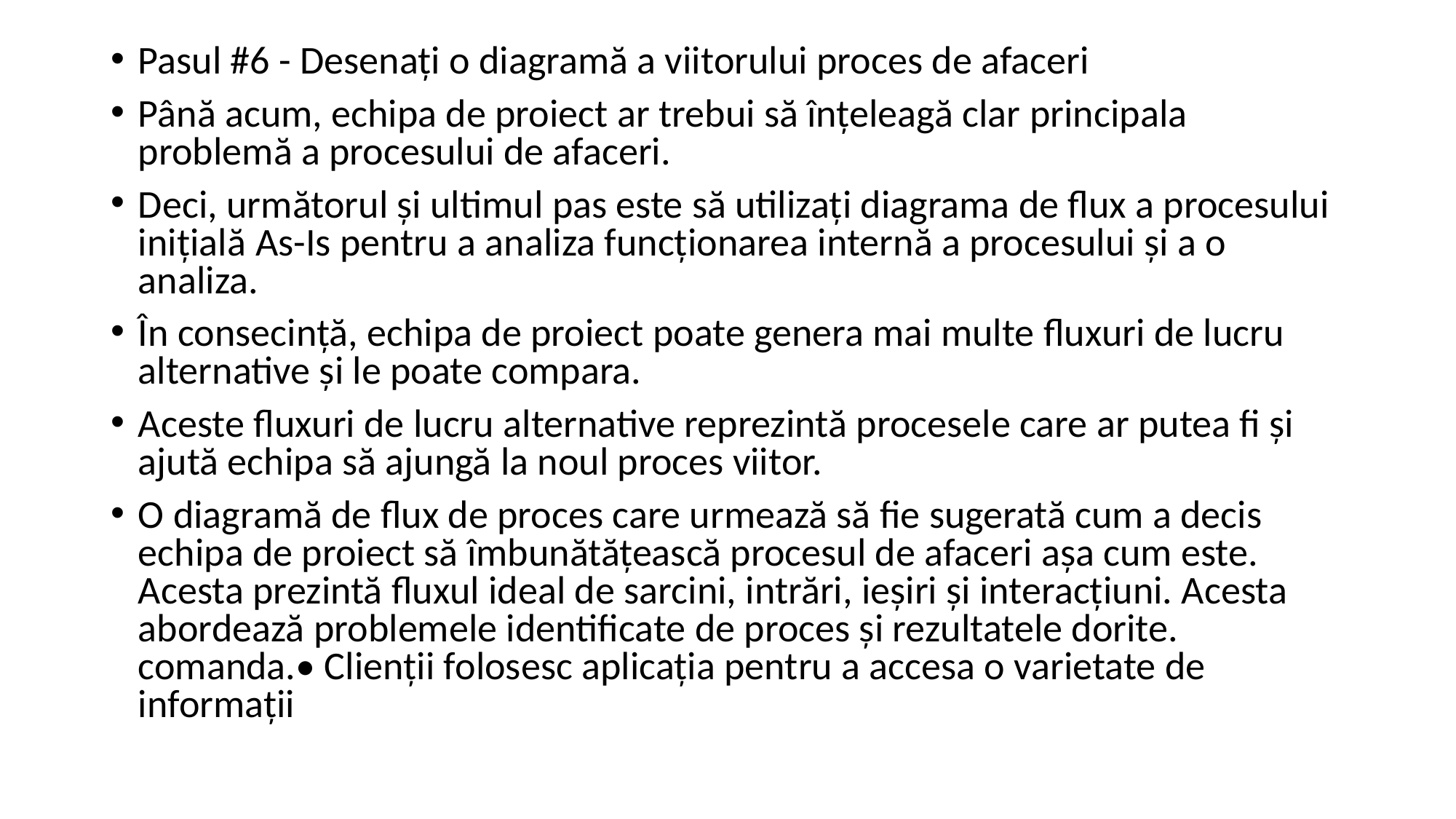

Pasul #6 - Desenați o diagramă a viitorului proces de afaceri
Până acum, echipa de proiect ar trebui să înțeleagă clar principala problemă a procesului de afaceri.
Deci, următorul și ultimul pas este să utilizați diagrama de flux a procesului inițială As-Is pentru a analiza funcționarea internă a procesului și a o analiza.
În consecință, echipa de proiect poate genera mai multe fluxuri de lucru alternative și le poate compara.
Aceste fluxuri de lucru alternative reprezintă procesele care ar putea fi și ajută echipa să ajungă la noul proces viitor.
O diagramă de flux de proces care urmează să fie sugerată cum a decis echipa de proiect să îmbunătățească procesul de afaceri așa cum este. Acesta prezintă fluxul ideal de sarcini, intrări, ieșiri și interacțiuni. Acesta abordează problemele identificate de proces și rezultatele dorite. comanda.• Clienții folosesc aplicația pentru a accesa o varietate de informații